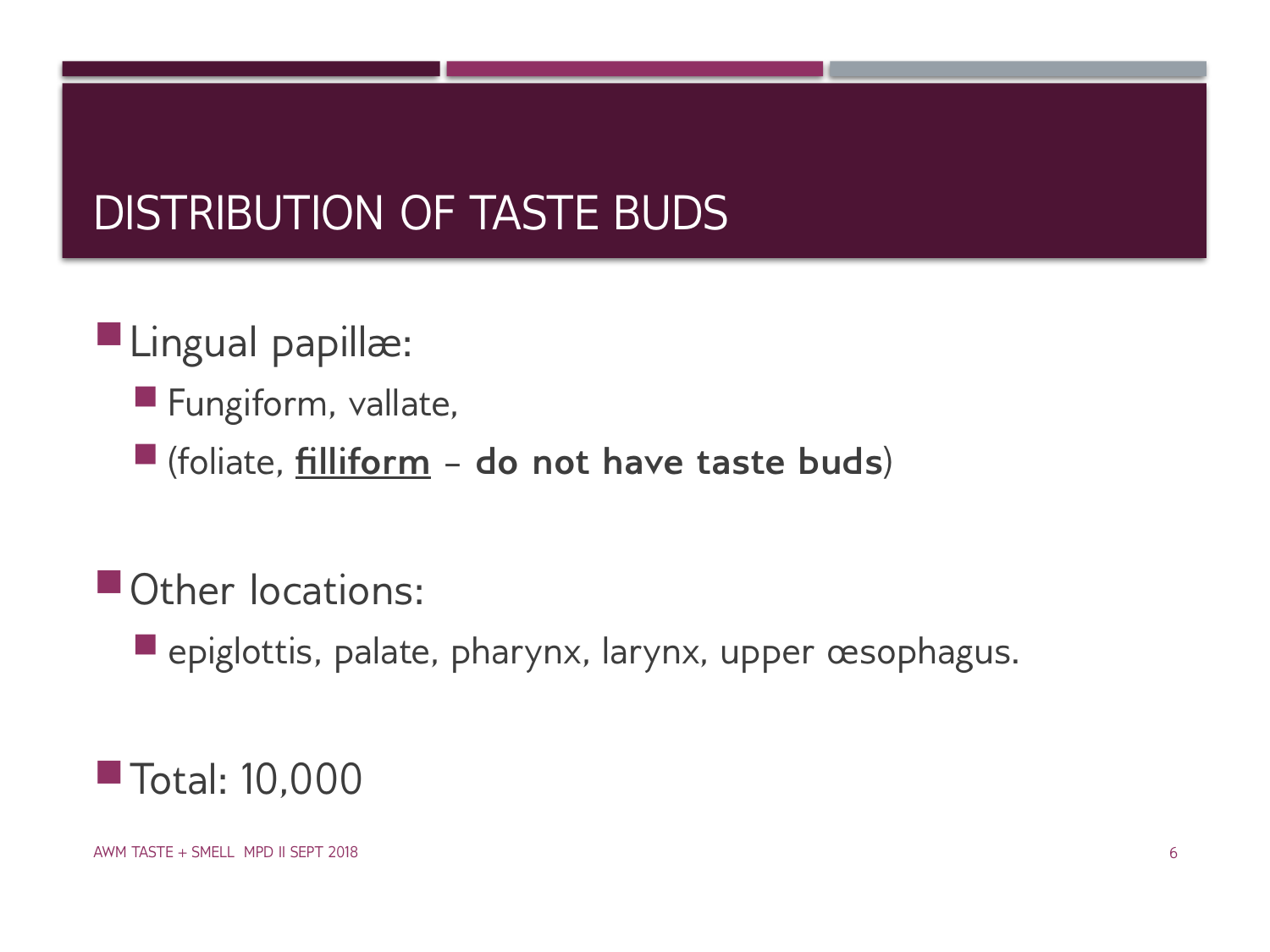

# Distribution of taste buds
Lingual papillae:
Fungiform, vallate,
(foliate, filliform – do not have taste buds)

Other locations:
epiglottis, palate, pharynx, larynx, upper oesophagus.

Total: 10,000
awm Taste + Smell  MPD II Sept 2018
6